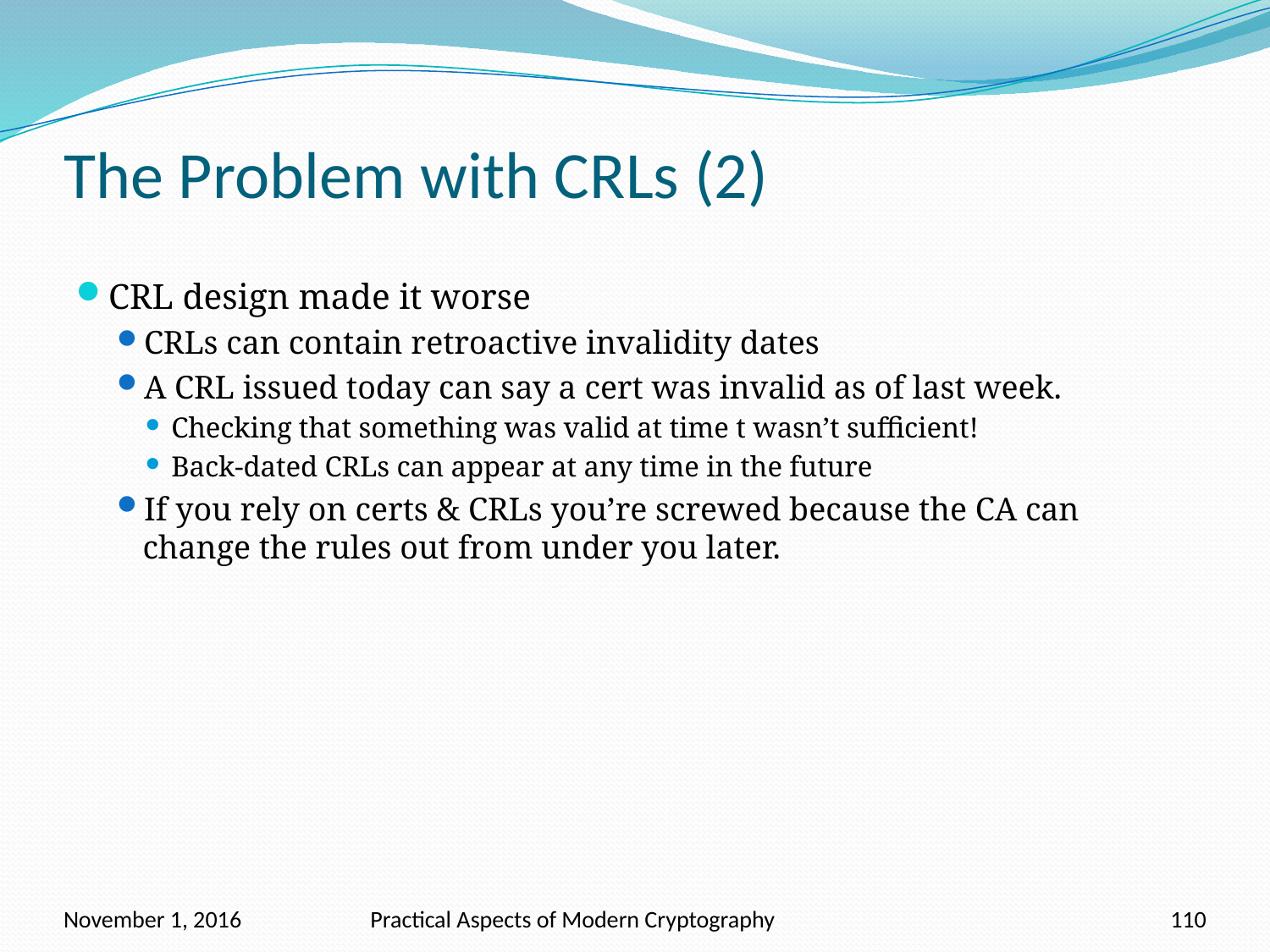

# The Problem with CRLs (2)
CRL design made it worse
CRLs can contain retroactive invalidity dates
A CRL issued today can say a cert was invalid as of last week.
Checking that something was valid at time t wasn’t sufficient!
Back-dated CRLs can appear at any time in the future
If you rely on certs & CRLs you’re screwed because the CA can change the rules out from under you later.
November 1, 2016
Practical Aspects of Modern Cryptography
110